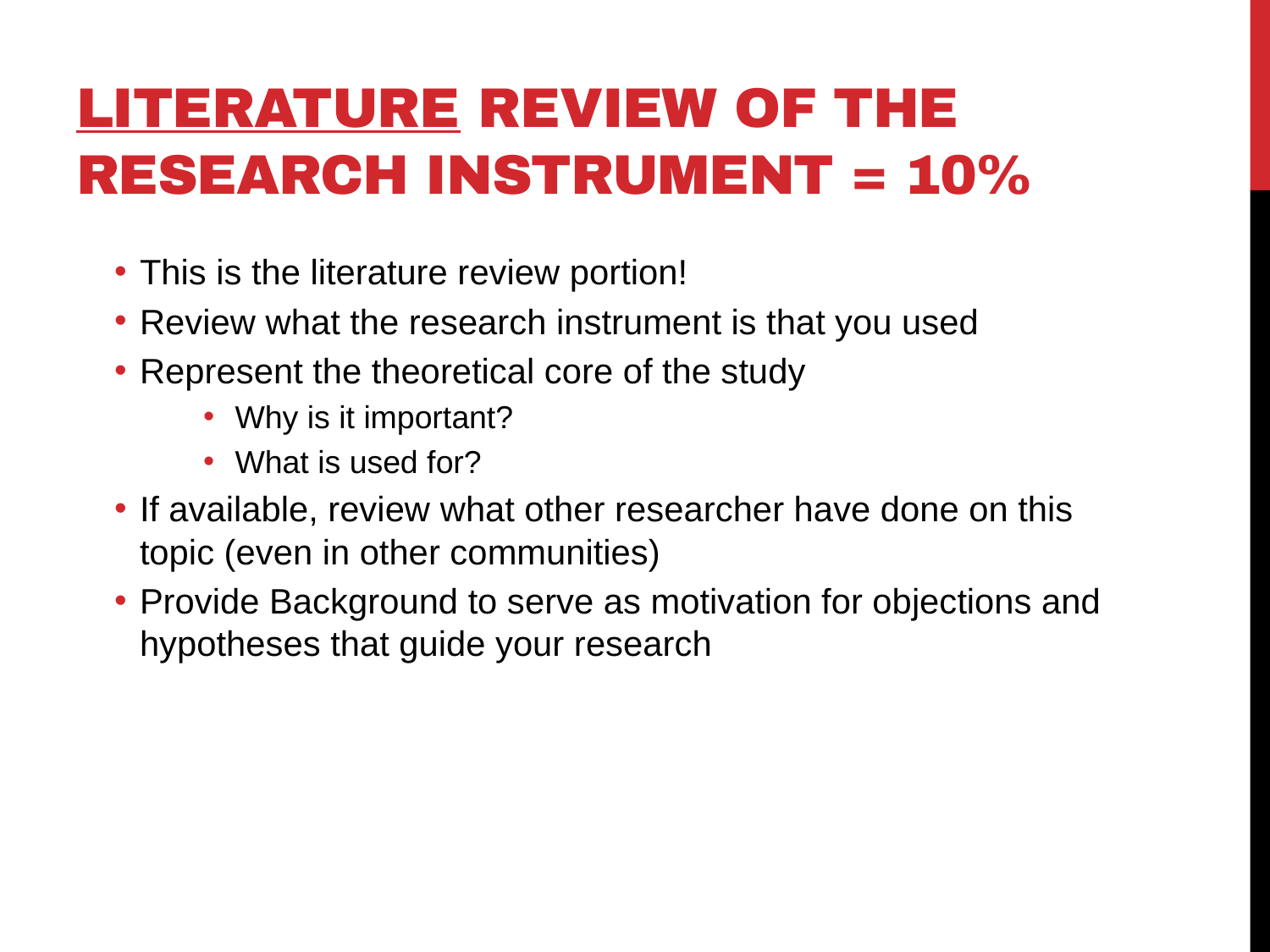

# Literature Review of the Research Instrument = 10%
This is the literature review portion!
Review what the research instrument is that you used
Represent the theoretical core of the study
Why is it important?
What is used for?
If available, review what other researcher have done on this topic (even in other communities)
Provide Background to serve as motivation for objections and hypotheses that guide your research